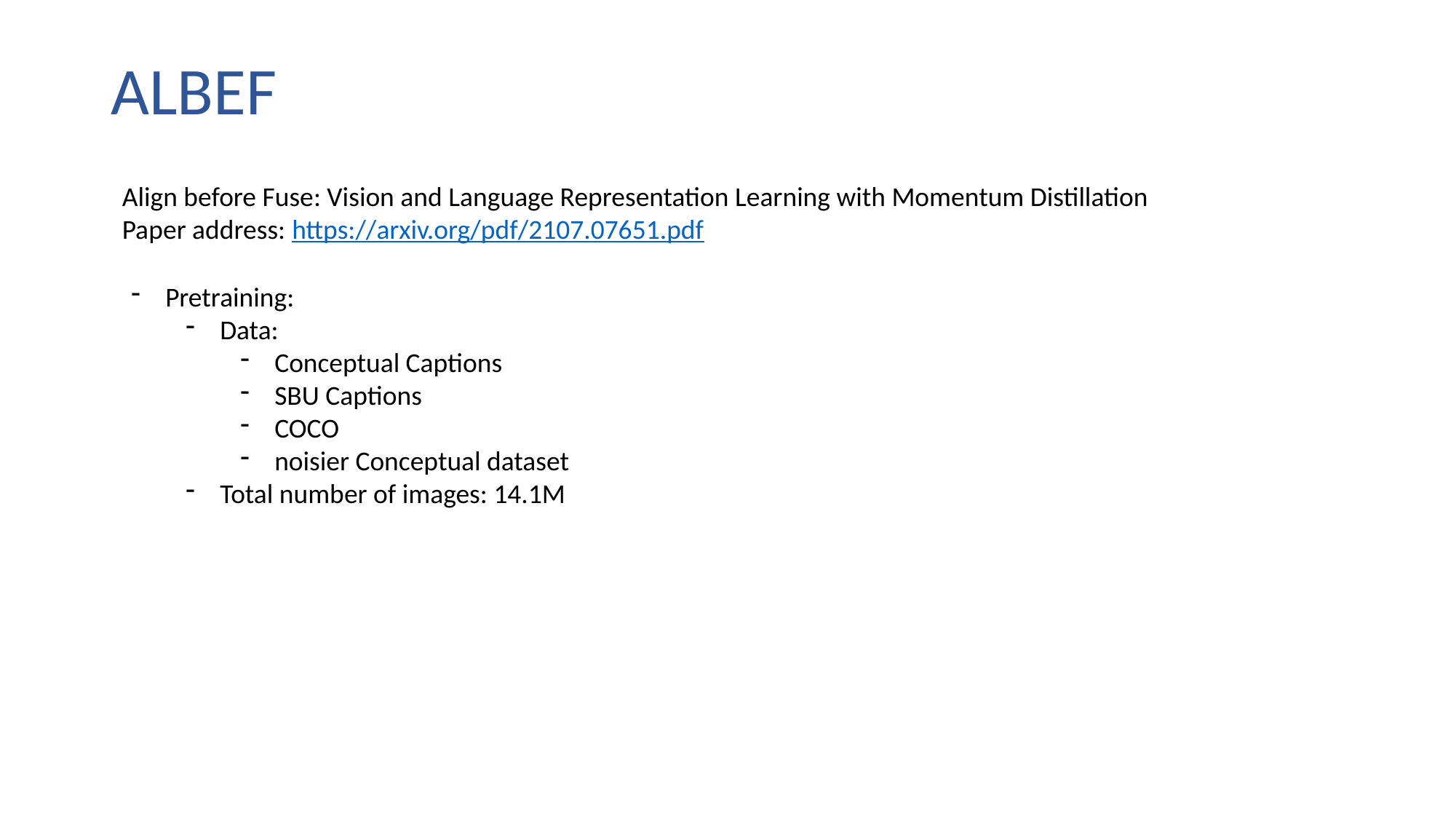

# ALBEF
Align before Fuse: Vision and Language Representation Learning with Momentum Distillation
Paper address: https://arxiv.org/pdf/2107.07651.pdf

Pretraining:
Data:
Conceptual Captions
SBU Captions
COCO
noisier Conceptual dataset
Total number of images: 14.1M